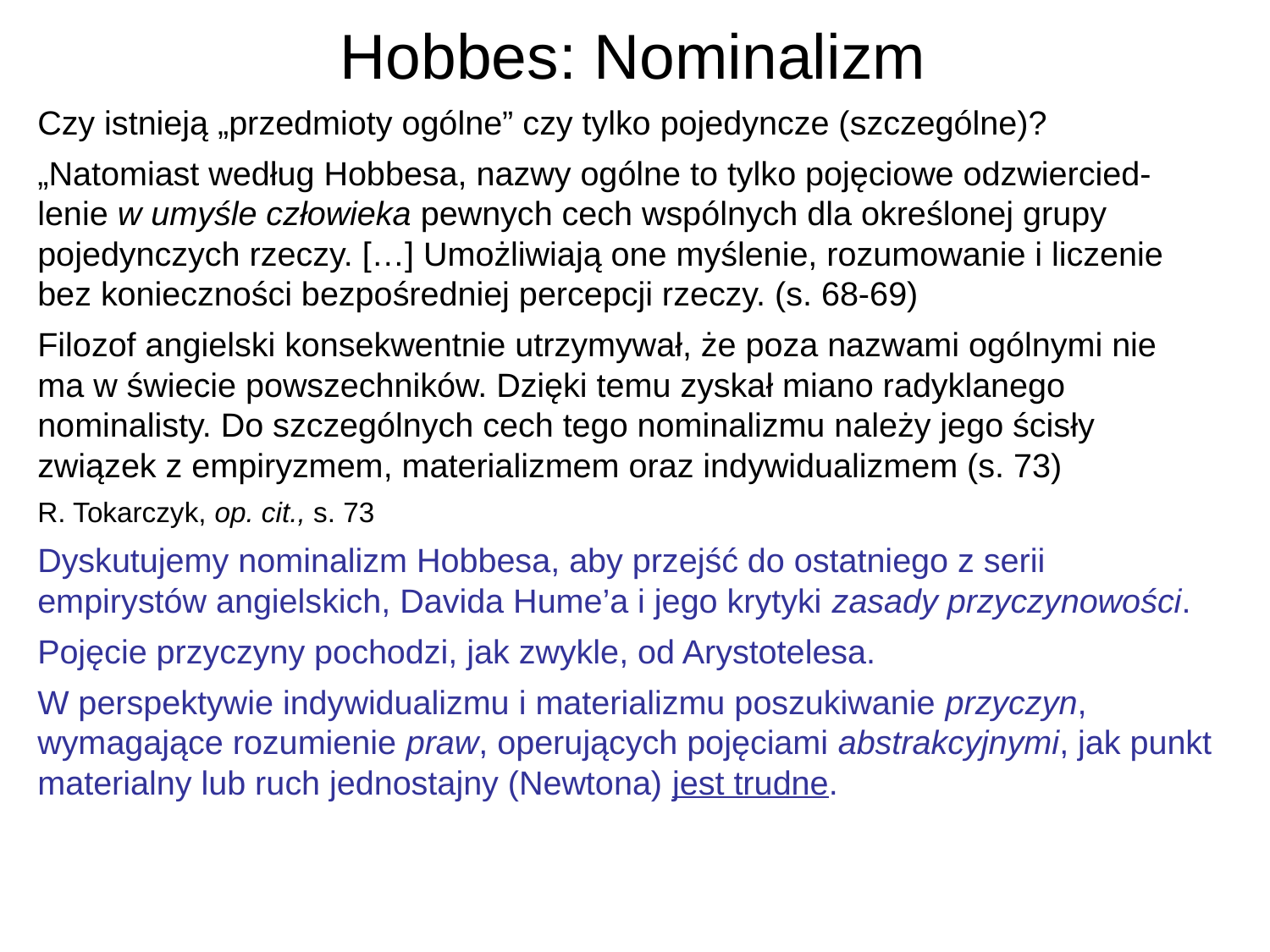

# Hobbes: Nominalizm
Czy istnieją „przedmioty ogólne” czy tylko pojedyncze (szczególne)?
„Natomiast według Hobbesa, nazwy ogólne to tylko pojęciowe odzwiercied-lenie w umyśle człowieka pewnych cech wspólnych dla określonej grupy pojedynczych rzeczy. […] Umożliwiają one myślenie, rozumowanie i liczenie bez konieczności bezpośredniej percepcji rzeczy. (s. 68-69)
Filozof angielski konsekwentnie utrzymywał, że poza nazwami ogólnymi nie ma w świecie powszechników. Dzięki temu zyskał miano radyklanego nominalisty. Do szczególnych cech tego nominalizmu należy jego ścisły związek z empiryzmem, materializmem oraz indywidualizmem (s. 73)
R. Tokarczyk, op. cit., s. 73
Dyskutujemy nominalizm Hobbesa, aby przejść do ostatniego z serii empirystów angielskich, Davida Hume’a i jego krytyki zasady przyczynowości.
Pojęcie przyczyny pochodzi, jak zwykle, od Arystotelesa.
W perspektywie indywidualizmu i materializmu poszukiwanie przyczyn, wymagające rozumienie praw, operujących pojęciami abstrakcyjnymi, jak punkt materialny lub ruch jednostajny (Newtona) jest trudne.